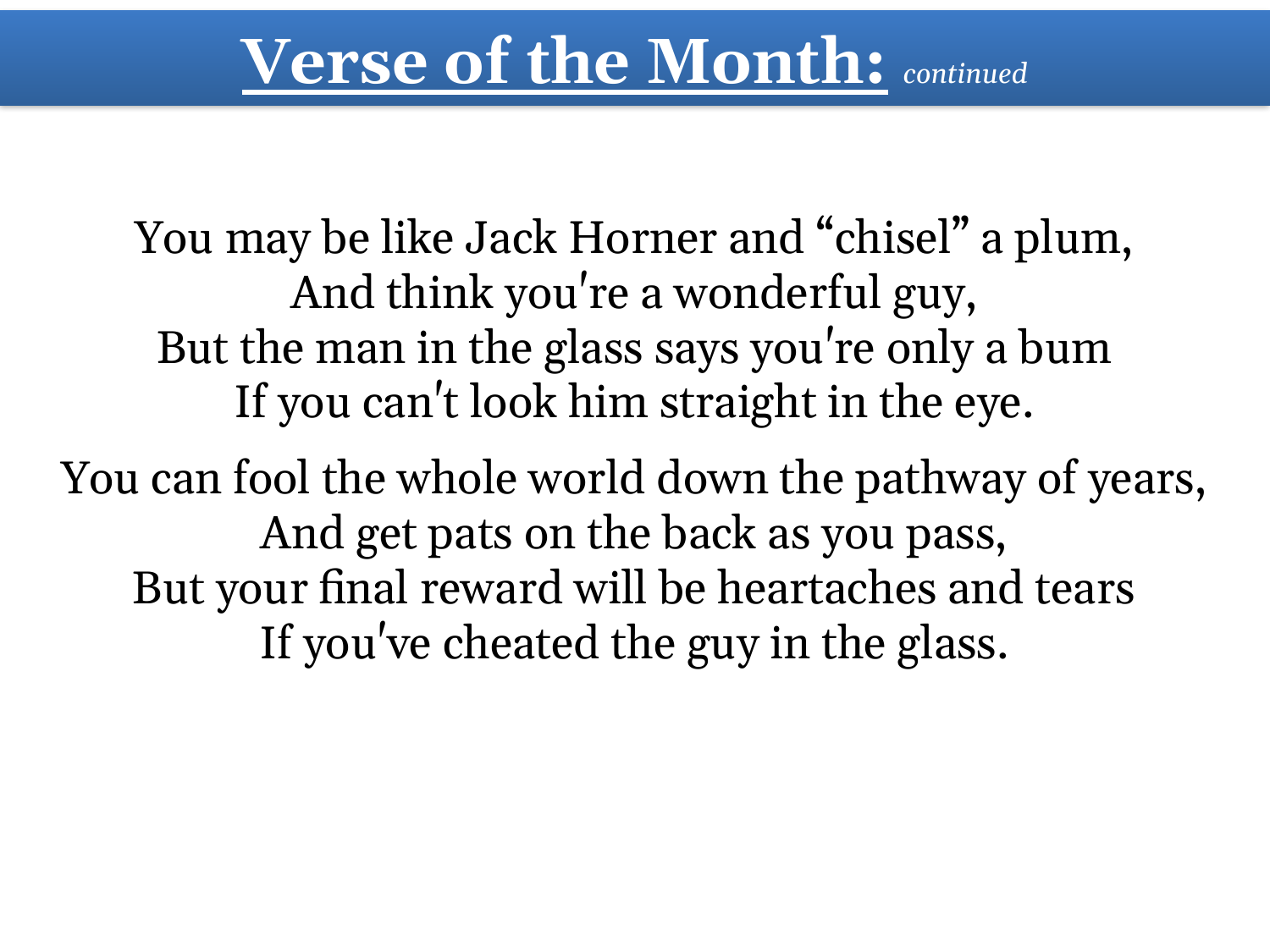

# Verse of the Month: continued
You may be like Jack Horner and “chisel” a plum,
And think you're a wonderful guy,
But the man in the glass says you're only a bum
If you can't look him straight in the eye.
You can fool the whole world down the pathway of years,
And get pats on the back as you pass,
But your final reward will be heartaches and tears
If you've cheated the guy in the glass.